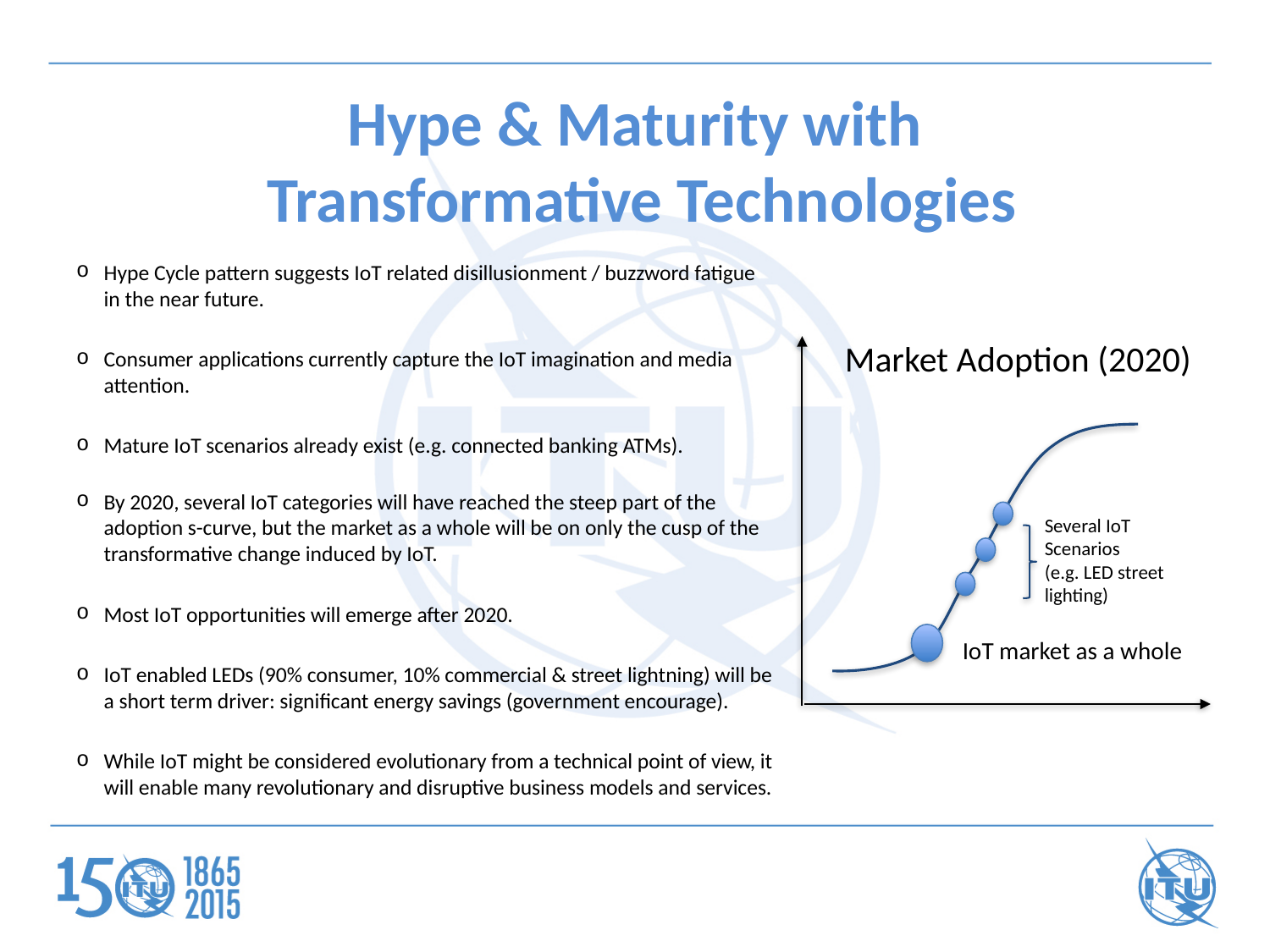

# Hype & Maturity with Transformative Technologies

Hype Cycle pattern suggests IoT related disillusionment / buzzword fatigue in the near future.

Consumer applications currently capture the IoT imagination and media attention.

Mature IoT scenarios already exist (e.g. connected banking ATMs).

By 2020, several IoT categories will have reached the steep part of the adoption s-curve, but the market as a whole will be on only the cusp of the transformative change induced by IoT.

Most IoT opportunities will emerge after 2020.

IoT enabled LEDs (90% consumer, 10% commercial & street lightning) will be a short term driver: significant energy savings (government encourage).

While IoT might be considered evolutionary from a technical point of view, it will enable many revolutionary and disruptive business models and services.

Market Adoption (2020)

Several IoT Scenarios
(e.g. LED street lighting)

IoT market as a whole